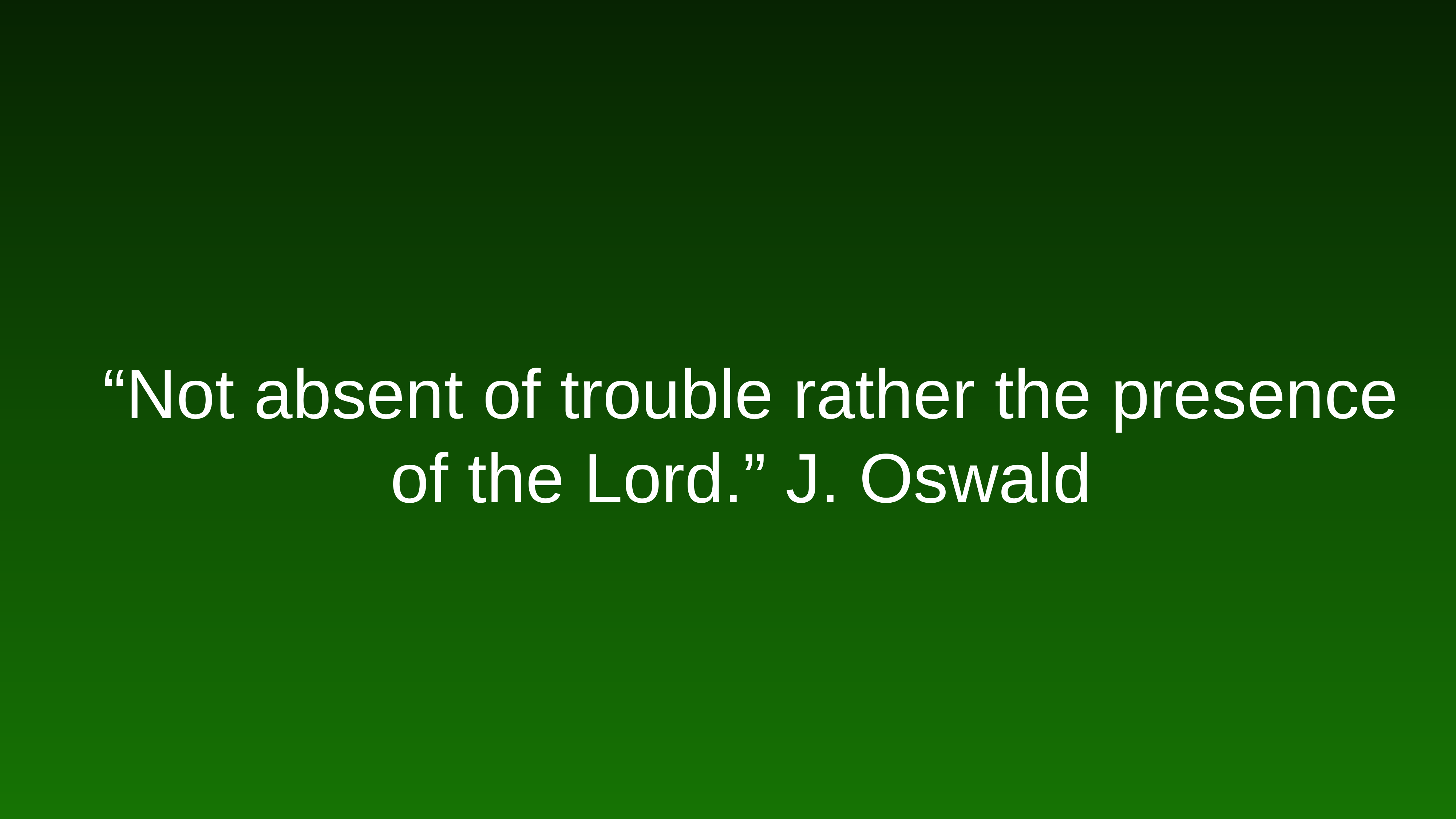

# “Not absent of trouble rather the presence of the Lord.” J. Oswald